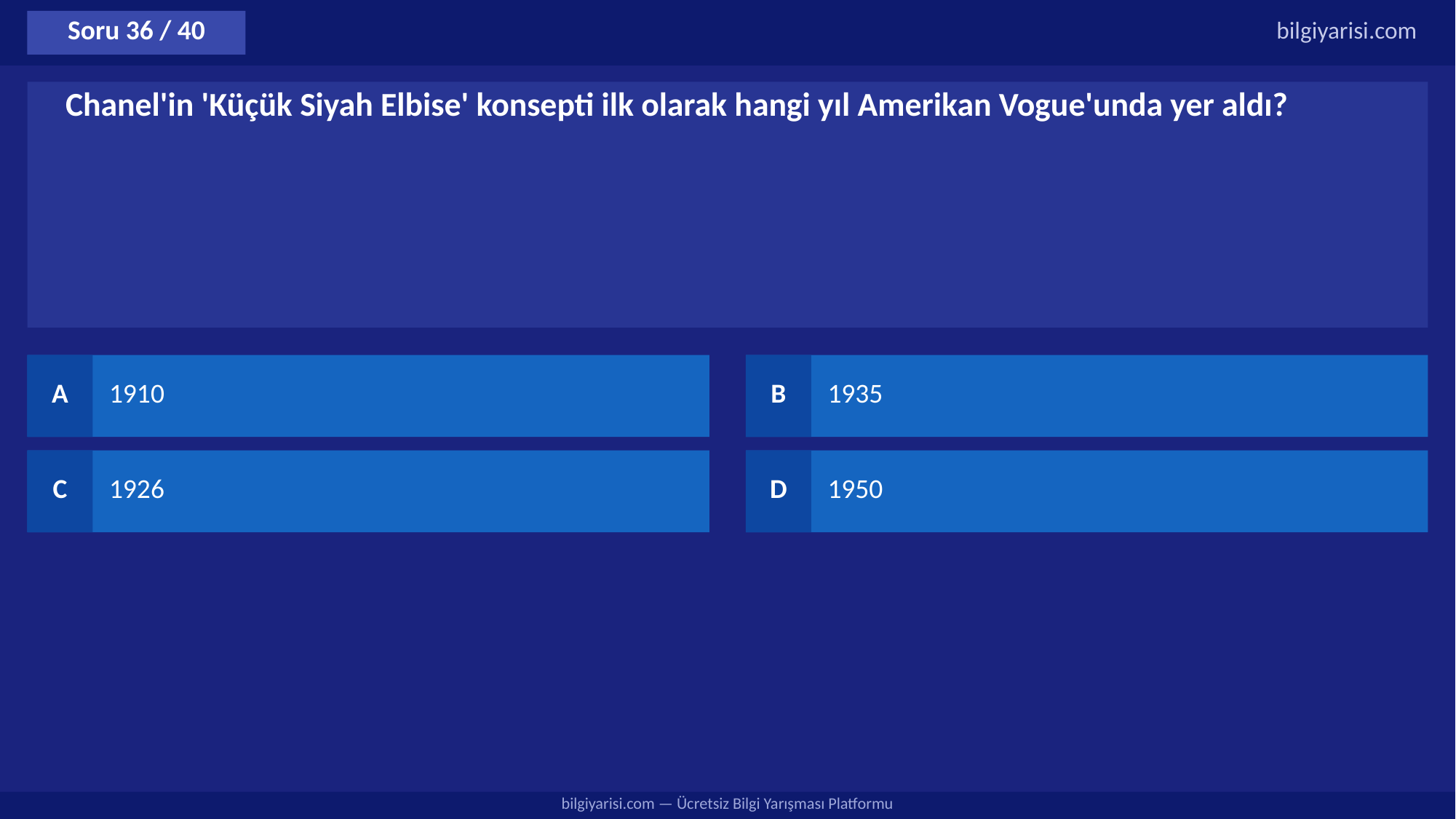

Soru 36 / 40
bilgiyarisi.com

Chanel'in 'Küçük Siyah Elbise' konsepti ilk olarak hangi yıl Amerikan Vogue'unda yer aldı?

A
1910

B
1935

C
1926

D
1950
bilgiyarisi.com — Ücretsiz Bilgi Yarışması Platformu